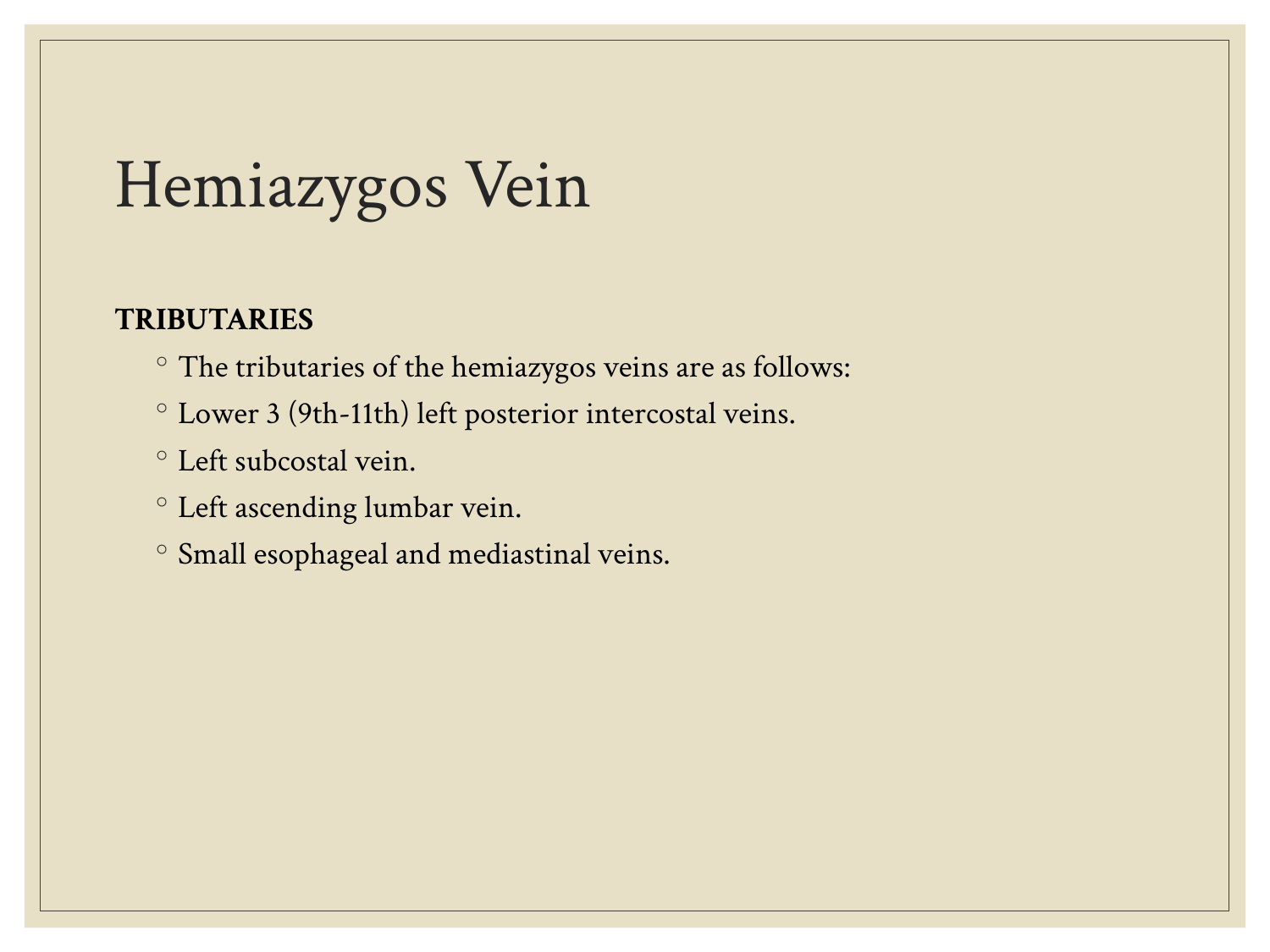

# Hemiazygos Vein
TRIBUTARIES
The tributaries of the hemiazygos veins are as follows:
Lower 3 (9th-11th) left posterior intercostal veins.
Left subcostal vein.
Left ascending lumbar vein.
Small esophageal and mediastinal veins.